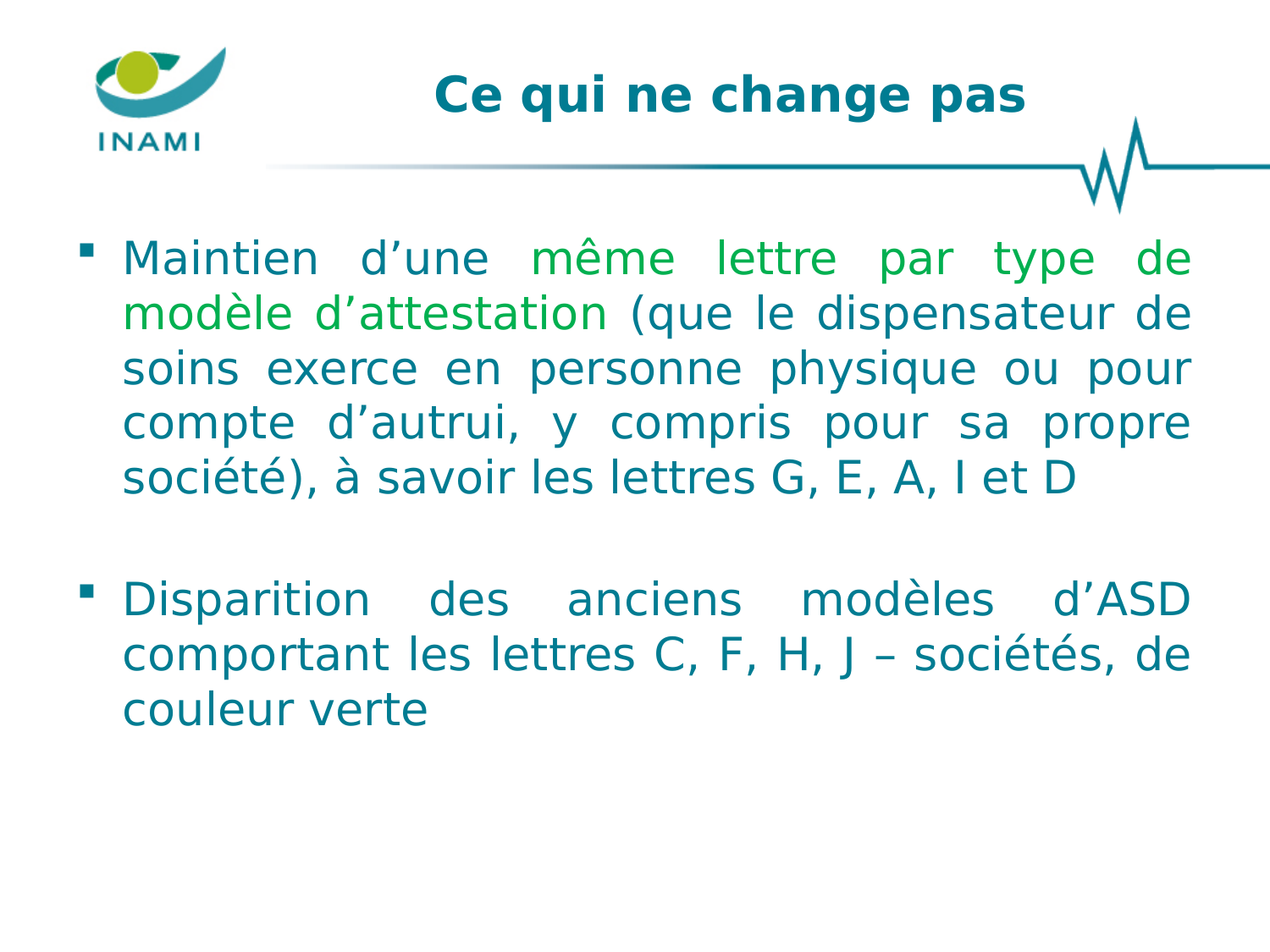

# Ce qui ne change pas
Maintien d’une même lettre par type de modèle d’attestation (que le dispensateur de soins exerce en personne physique ou pour compte d’autrui, y compris pour sa propre société), à savoir les lettres G, E, A, I et D

Disparition des anciens modèles d’ASD comportant les lettres C, F, H, J – sociétés, de couleur verte